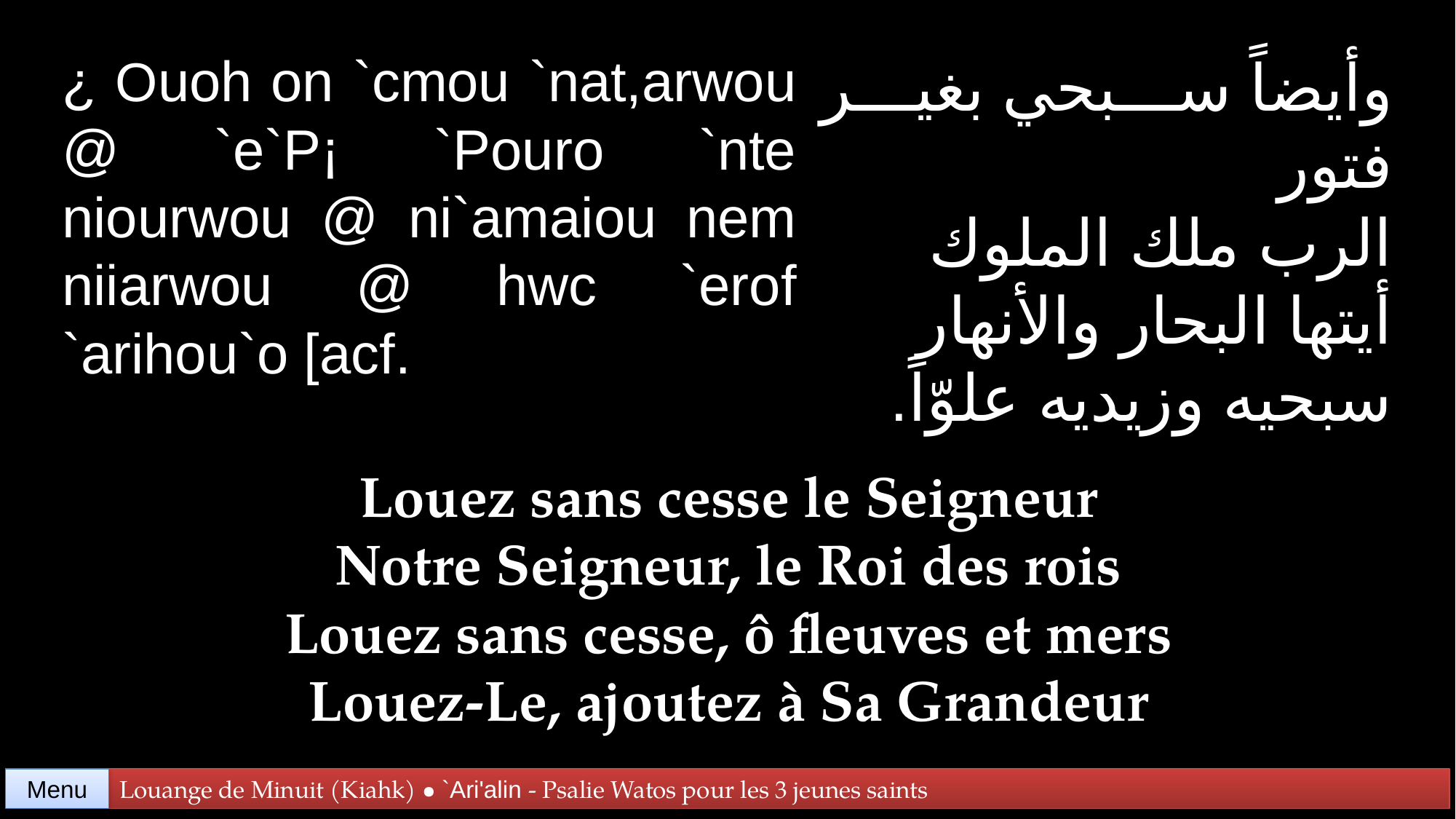

¿ Ouoh on `cmou `nat,arwou @ `e`P¡ `Pouro `nte niourwou @ ni`amaiou nem niiarwou @ hwc `erof `arihou`o [acf.
وأيضاً سبحي بغير فتور
الرب ملك الملوك
أيتها البحار والأنهار
سبحيه وزيديه علوّاً.
Louez sans cesse le Seigneur
Notre Seigneur, le Roi des rois
Louez sans cesse, ô fleuves et mers
Louez-Le, ajoutez à Sa Grandeur
Menu
Louange de Minuit (Kiahk) • `Ari'alin - Psalie Watos pour les 3 jeunes saints